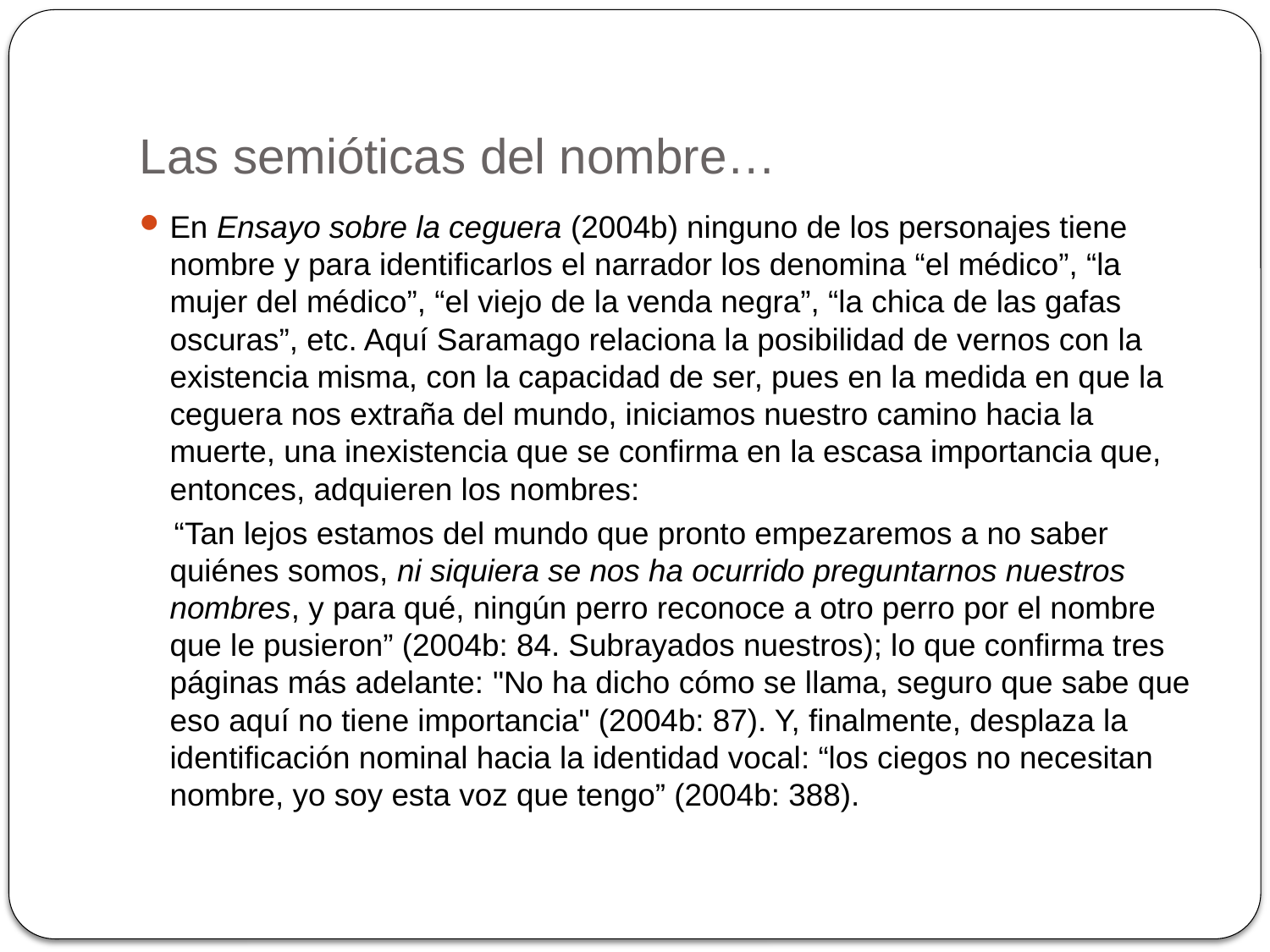

# Las semióticas del nombre…
En Ensayo sobre la ceguera (2004b) ninguno de los personajes tiene nombre y para identificarlos el narrador los denomina “el médico”, “la mujer del médico”, “el viejo de la venda negra”, “la chica de las gafas oscuras”, etc. Aquí Saramago relaciona la posibilidad de vernos con la existencia misma, con la capacidad de ser, pues en la medida en que la ceguera nos extraña del mundo, iniciamos nuestro camino hacia la muerte, una inexistencia que se confirma en la escasa importancia que, entonces, adquieren los nombres:
    “Tan lejos estamos del mundo que pronto empezaremos a no saber quiénes somos, ni siquiera se nos ha ocurrido preguntarnos nuestros nombres, y para qué, ningún perro reconoce a otro perro por el nombre que le pusieron” (2004b: 84. Subrayados nuestros); lo que confirma tres páginas más adelante: "No ha dicho cómo se llama, seguro que sabe que eso aquí no tiene importancia" (2004b: 87). Y, finalmente, desplaza la identificación nominal hacia la identidad vocal: “los ciegos no necesitan nombre, yo soy esta voz que tengo” (2004b: 388).